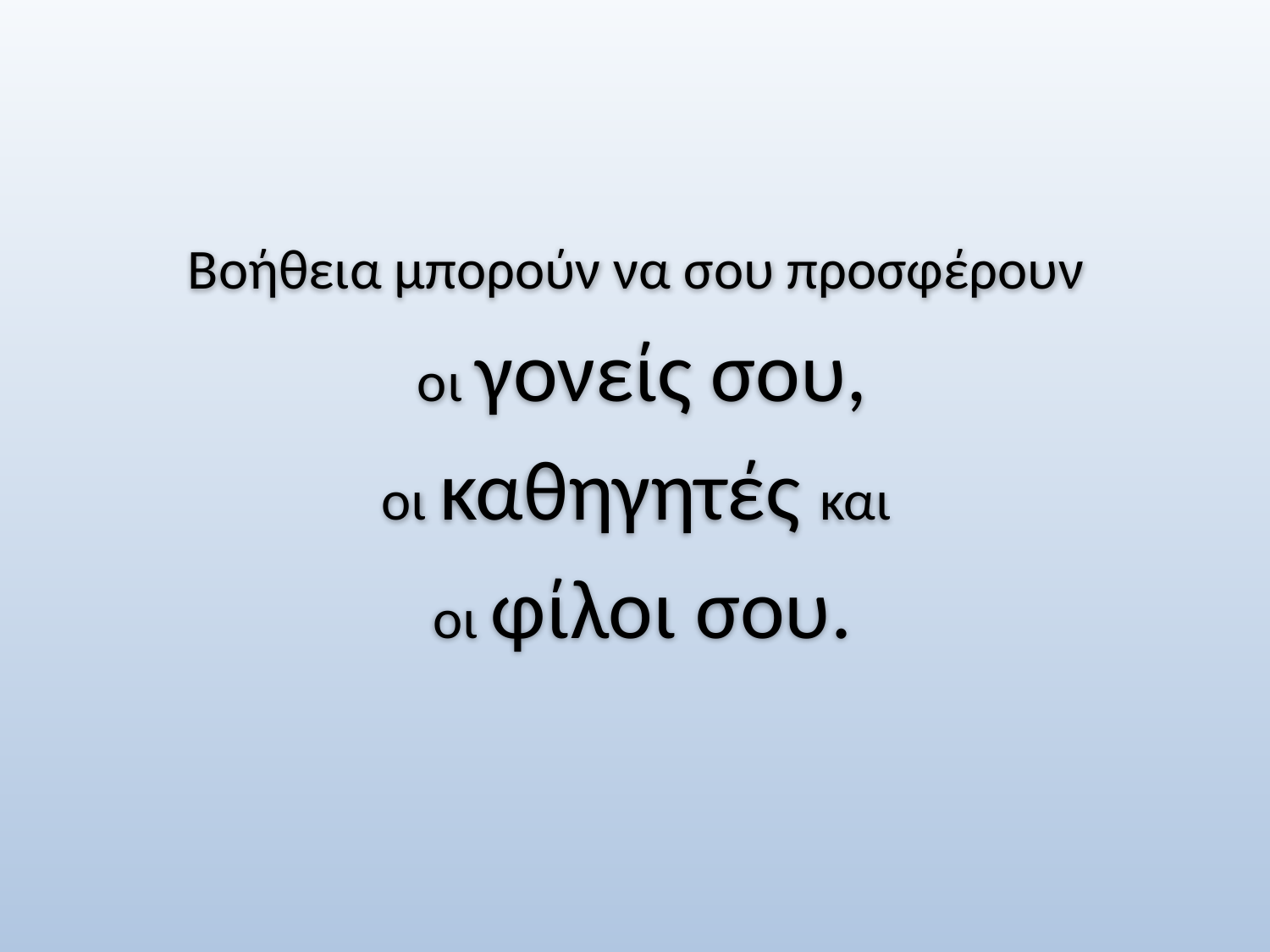

Βοήθεια μπορούν να σου προσφέρουν
 οι γονείς σου,
οι καθηγητές και
 οι φίλοι σου.